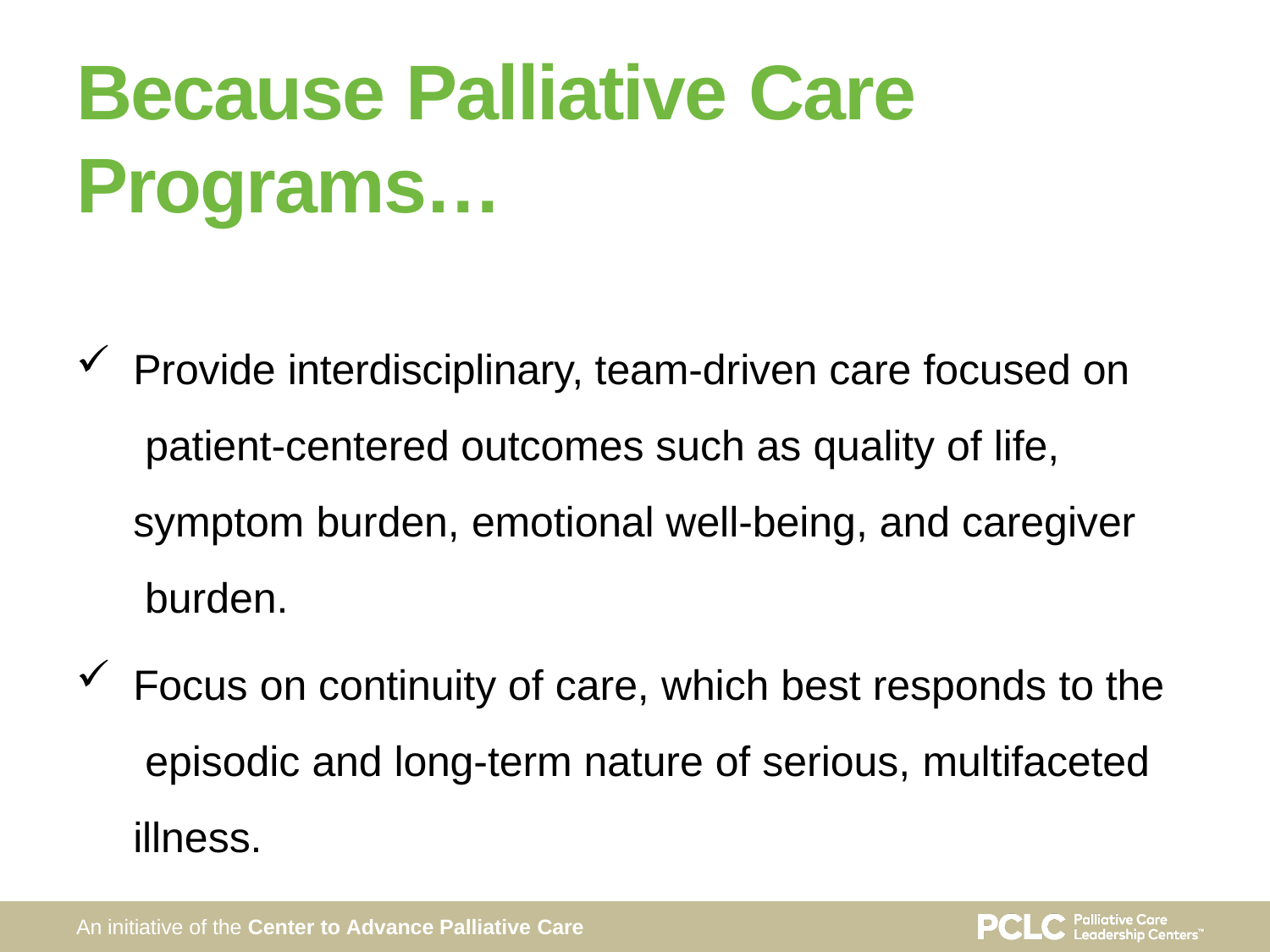

# Because Palliative Care  Programs…
Provide interdisciplinary, team-driven care focused on  patient-centered outcomes such as quality of life,  symptom burden, emotional well-being, and caregiver  burden.
Focus on continuity of care, which best responds to the  episodic and long-term nature of serious, multifaceted  illness.

An initiative of the Center to Advance Palliative Care